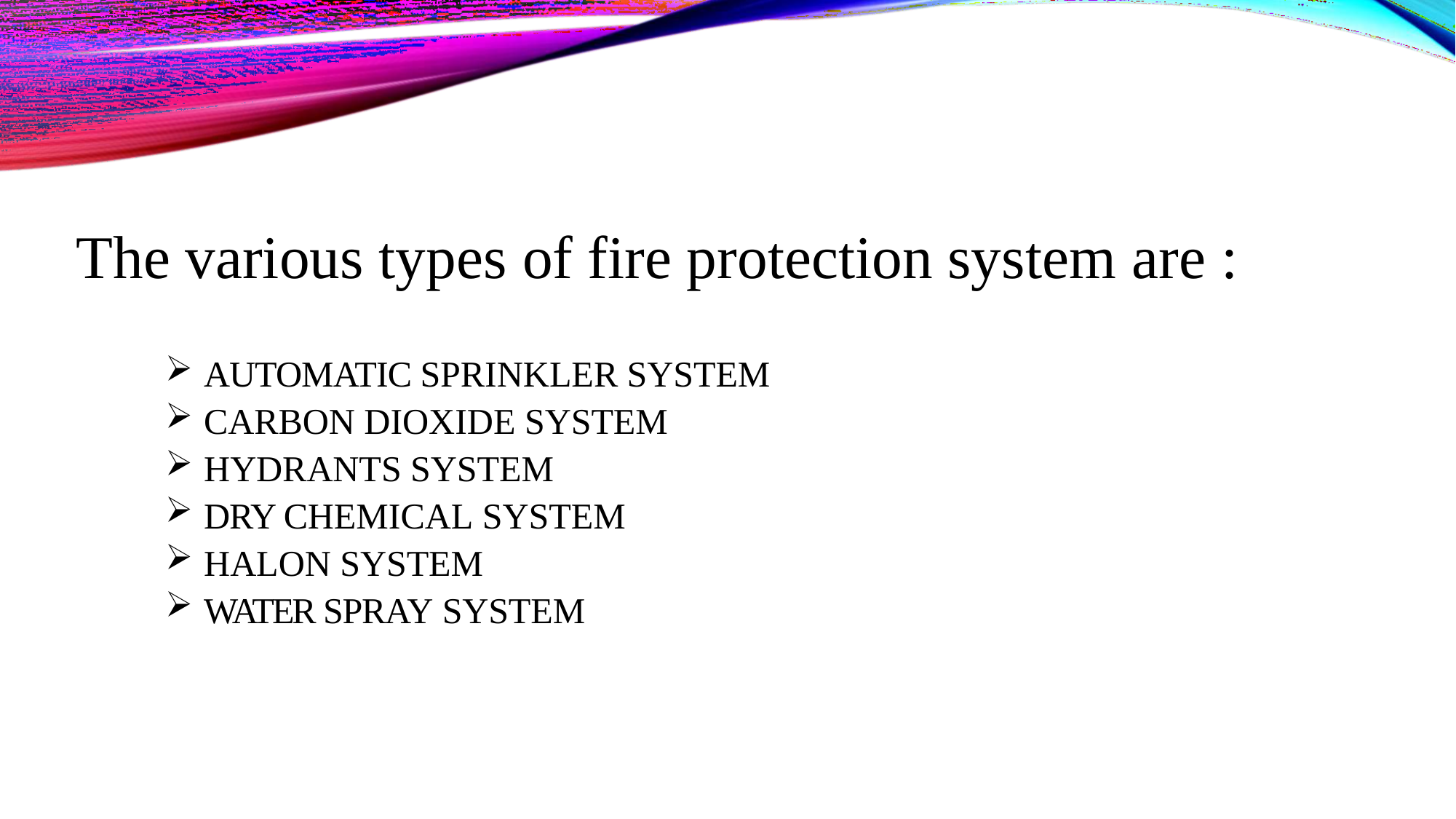

# The various types of fire protection system are :
AUTOMATIC SPRINKLER SYSTEM
CARBON DIOXIDE SYSTEM
HYDRANTS SYSTEM
DRY CHEMICAL SYSTEM
HALON SYSTEM
WATER SPRAY SYSTEM